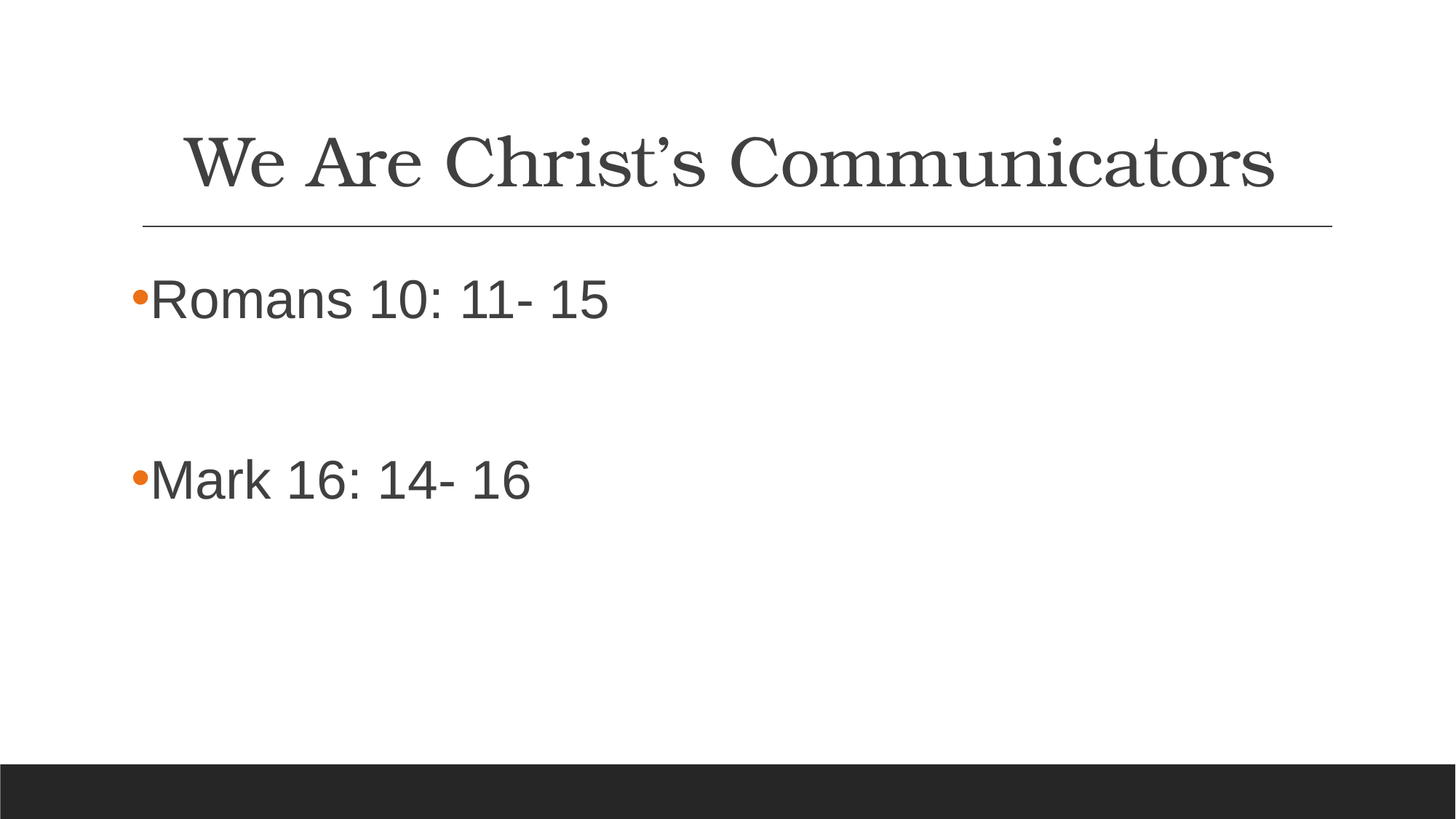

# We Are Christ’s Communicators
Romans 10: 11- 15

Mark 16: 14- 16